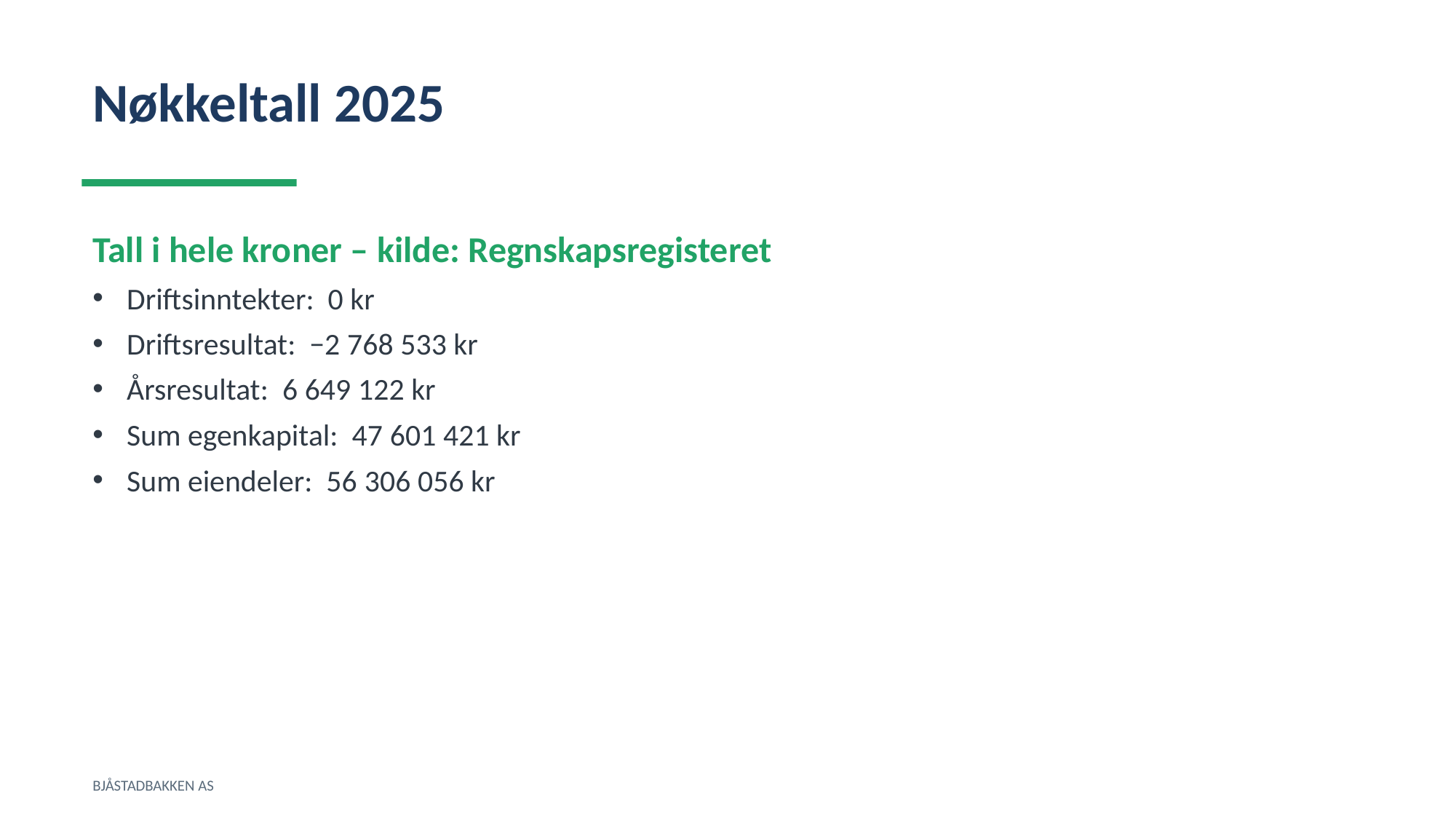

Nøkkeltall 2025

Tall i hele kroner – kilde: Regnskapsregisteret
Driftsinntekter:  0 kr
Driftsresultat:  −2 768 533 kr
Årsresultat:  6 649 122 kr
Sum egenkapital:  47 601 421 kr
Sum eiendeler:  56 306 056 kr
BJÅSTADBAKKEN AS